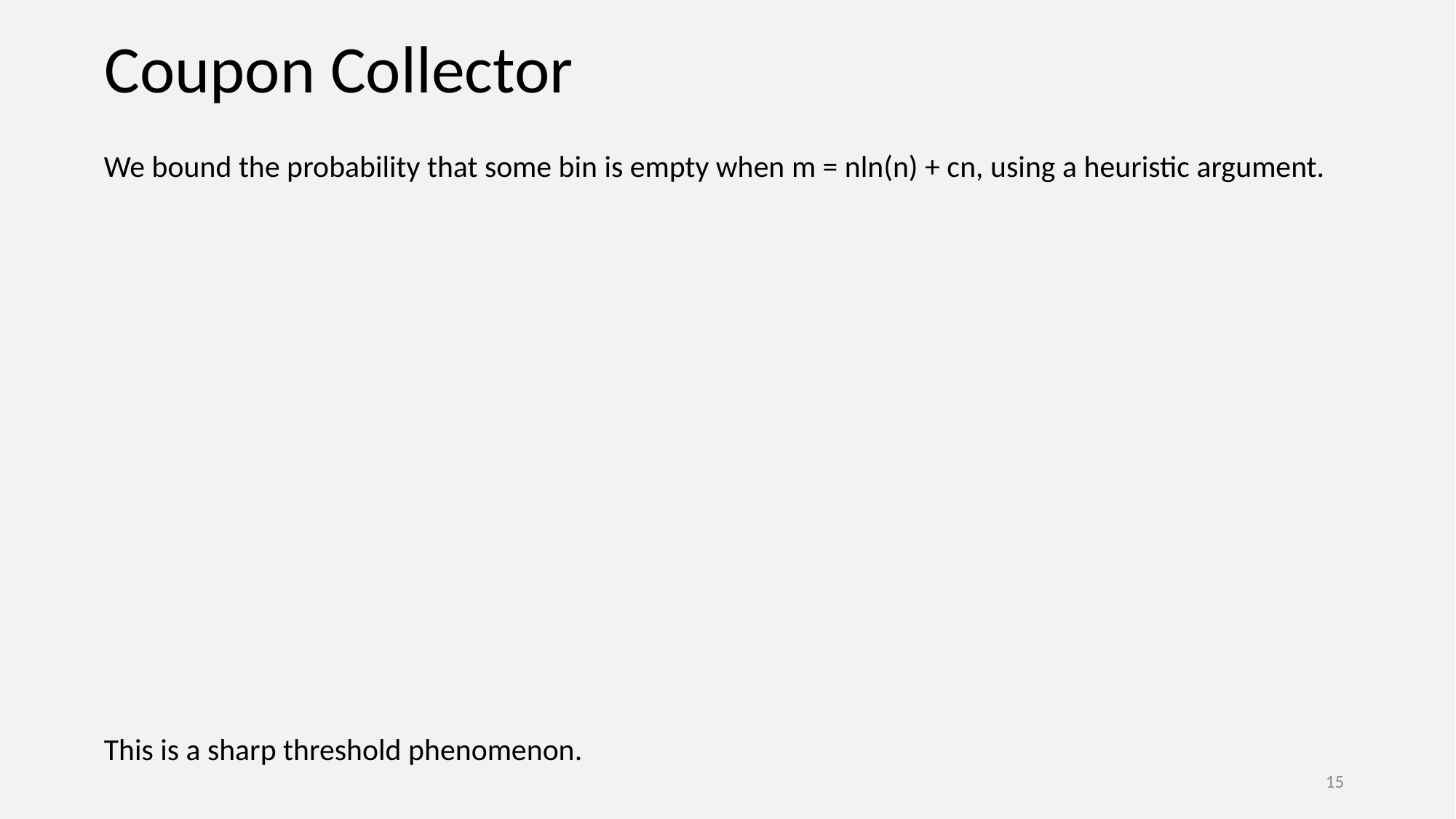

# Coupon Collector
We bound the probability that some bin is empty when m = nln(n) + cn, using a heuristic argument.

This is a sharp threshold phenomenon.
15